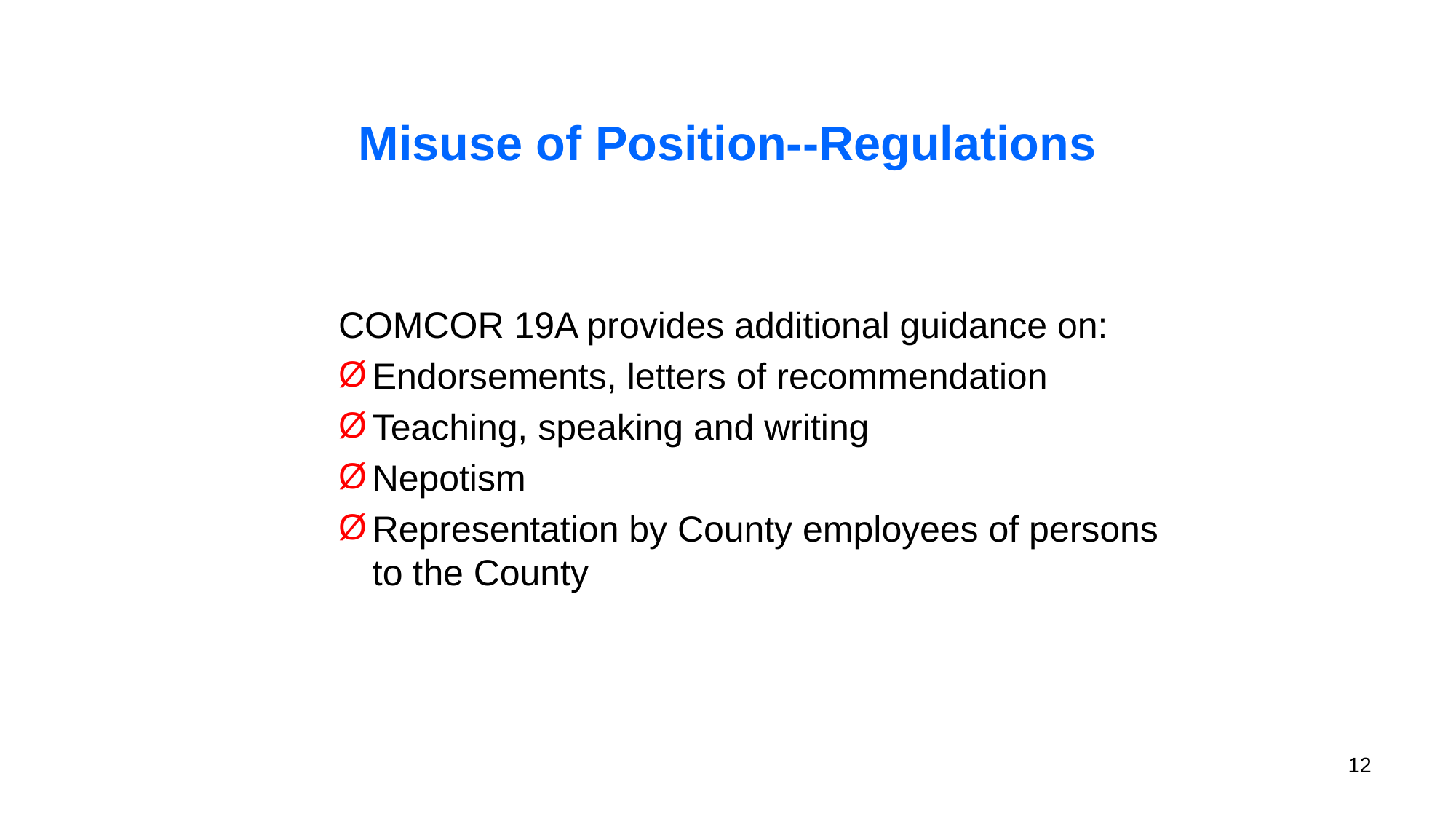

# Misuse of Position--Regulations

COMCOR 19A provides additional guidance on:
Endorsements, letters of recommendation
Teaching, speaking and writing
Nepotism
Representation by County employees of persons to the County

12